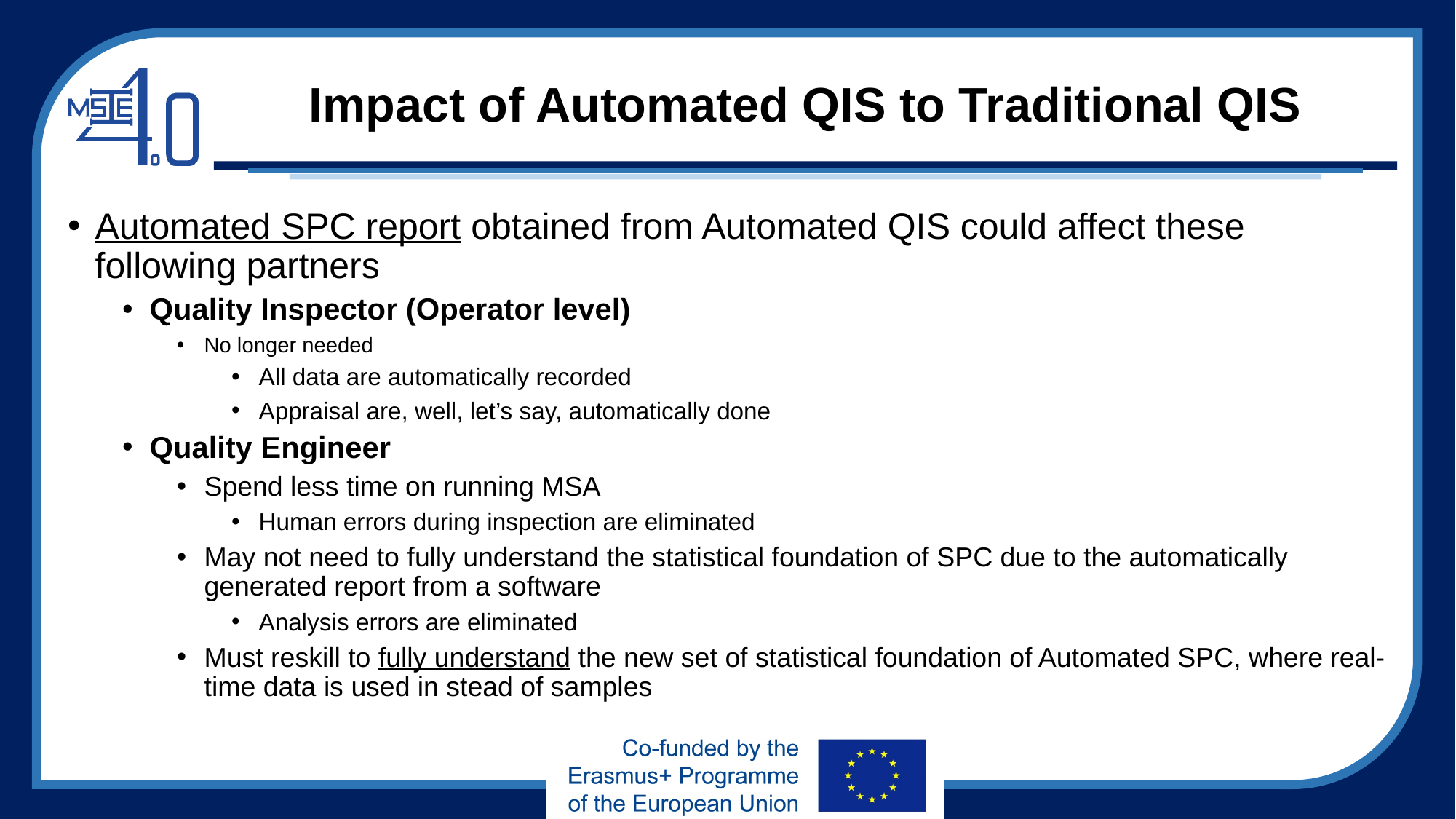

# Impact of Automated QIS to Traditional QIS
Automated SPC report obtained from Automated QIS could affect these following partners
Quality Inspector (Operator level)
No longer needed
All data are automatically recorded
Appraisal are, well, let’s say, automatically done
Quality Engineer
Spend less time on running MSA
Human errors during inspection are eliminated
May not need to fully understand the statistical foundation of SPC due to the automatically generated report from a software
Analysis errors are eliminated
Must reskill to fully understand the new set of statistical foundation of Automated SPC, where real-time data is used in stead of samples